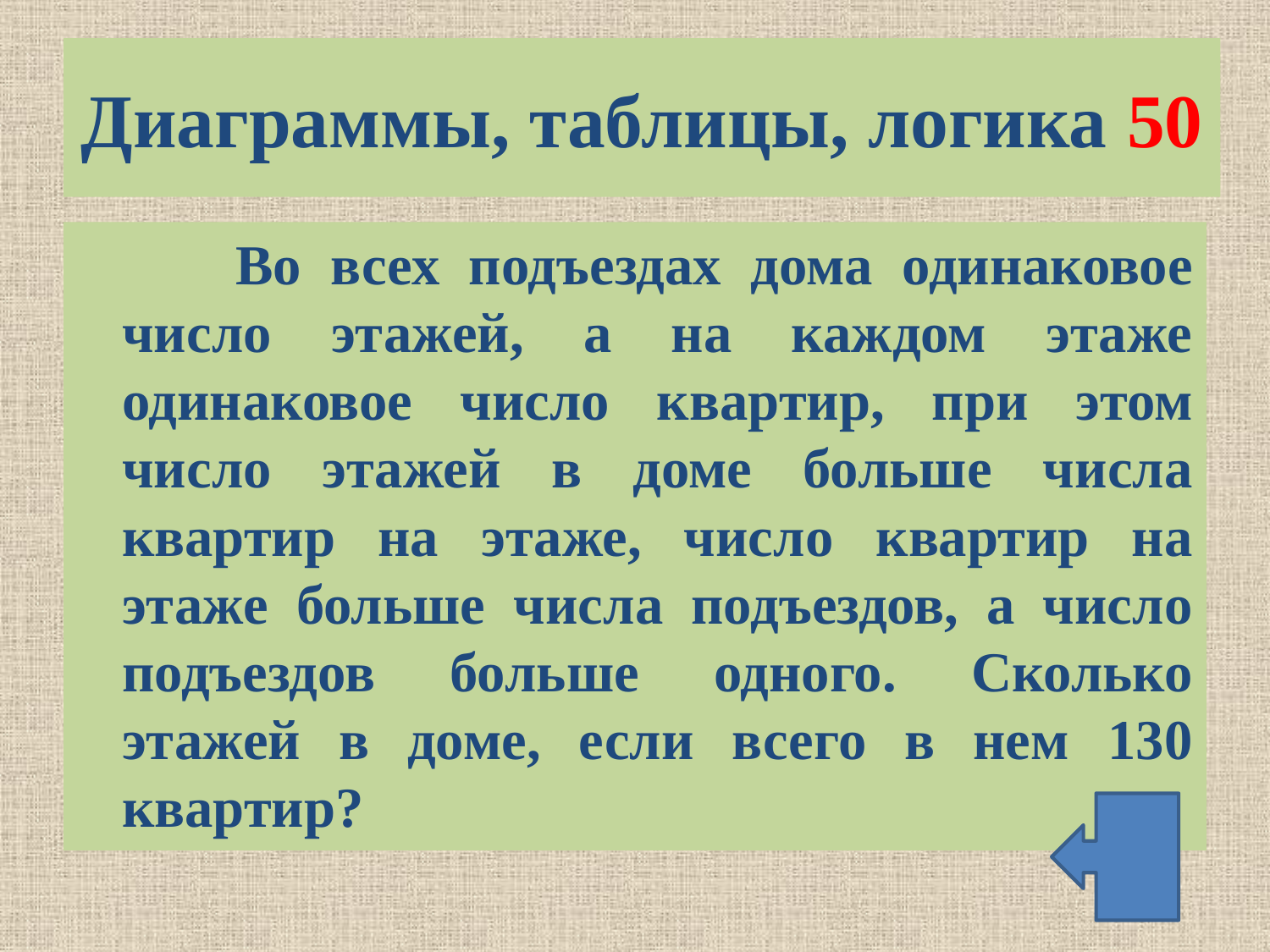

# Диаграммы, таблицы, логика 50
      Во всех подъездах дома одинаковое число этажей, а на каждом этаже одинаковое число квартир, при этом число этажей в доме больше числа квартир на этаже, число квартир на этаже больше числа подъездов, а число подъездов больше одного. Сколько этажей в доме, если всего в нем 130 квартир?